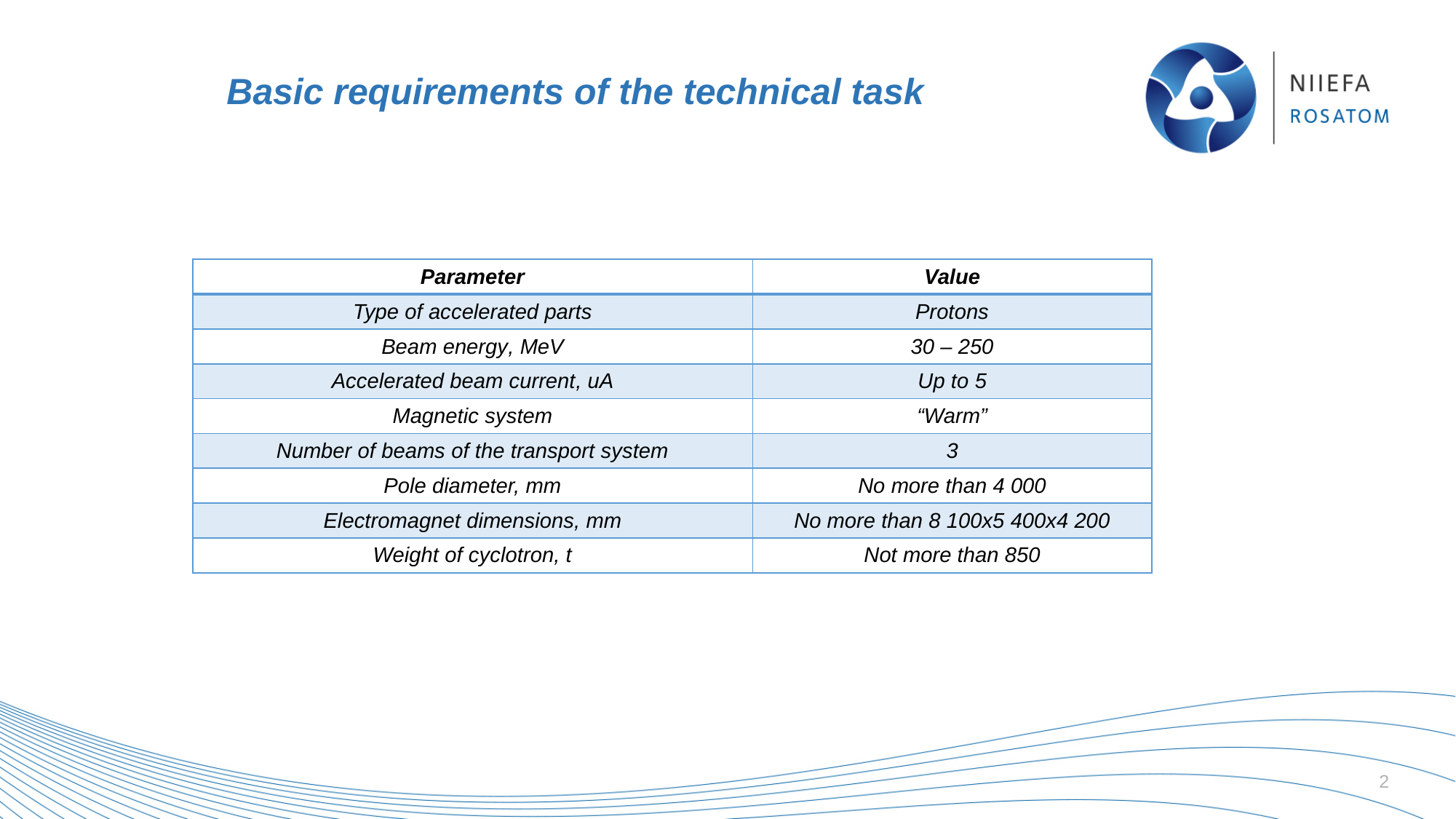

# Basic requirements of the technical task
| Parameter | Value |
| --- | --- |
| Type of accelerated parts | Protons |
| Beam energy, MeV | 30 – 250 |
| Accelerated beam current, uA | Up to 5 |
| Magnetic system | “Warm” |
| Number of beams of the transport system | 3 |
| Pole diameter, mm | No more than 4 000 |
| Electromagnet dimensions, mm | No more than 8 100x5 400x4 200 |
| Weight of cyclotron, t | Not more than 850 |
2